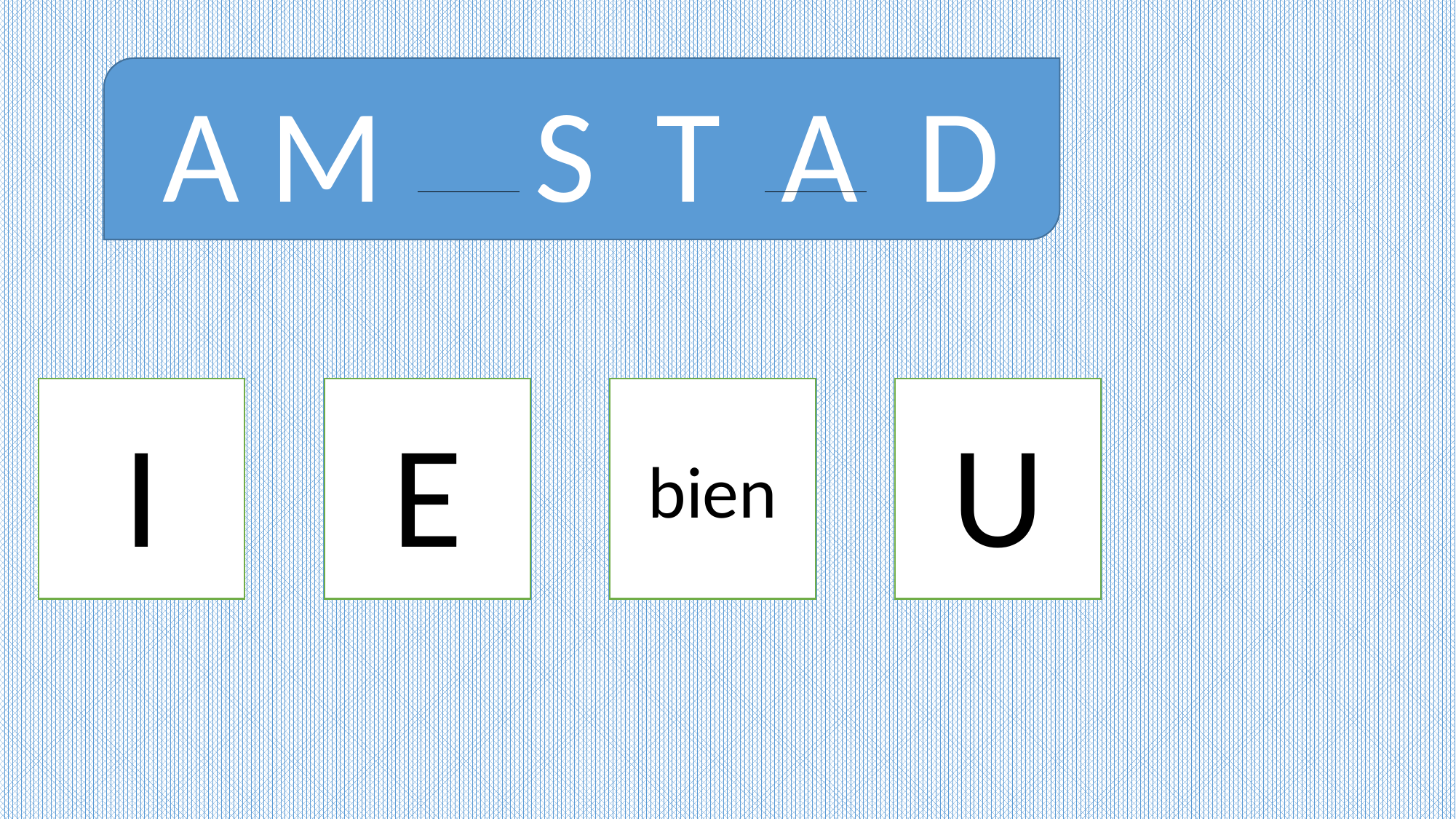

A M     S  T  A  D
I
E
bien
U